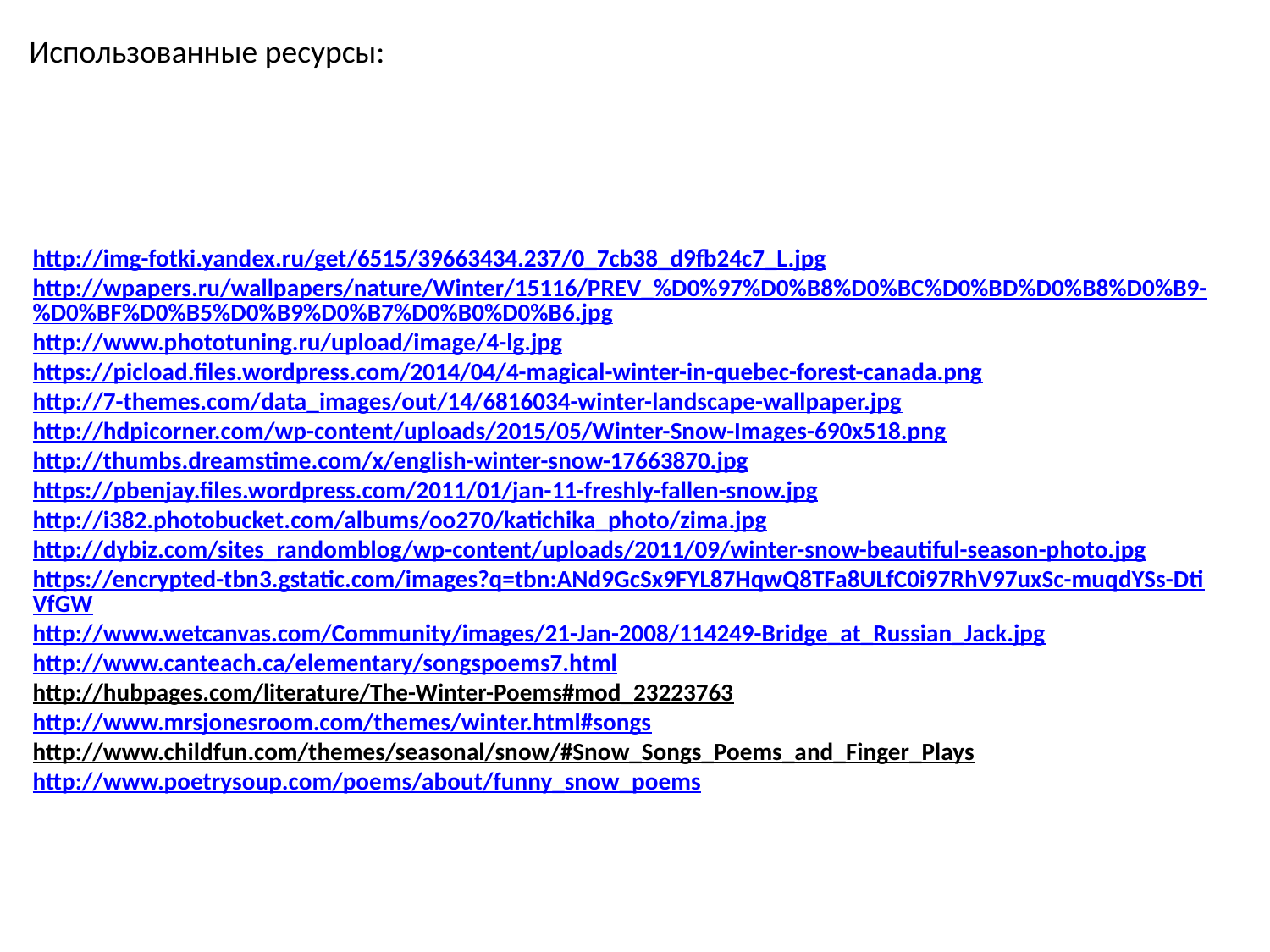

Использованные ресурсы:
http://img-fotki.yandex.ru/get/6515/39663434.237/0_7cb38_d9fb24c7_L.jpg
http://wpapers.ru/wallpapers/nature/Winter/15116/PREV_%D0%97%D0%B8%D0%BC%D0%BD%D0%B8%D0%B9-%D0%BF%D0%B5%D0%B9%D0%B7%D0%B0%D0%B6.jpg
http://www.phototuning.ru/upload/image/4-lg.jpg
https://picload.files.wordpress.com/2014/04/4-magical-winter-in-quebec-forest-canada.png
http://7-themes.com/data_images/out/14/6816034-winter-landscape-wallpaper.jpg
http://hdpicorner.com/wp-content/uploads/2015/05/Winter-Snow-Images-690x518.png
http://thumbs.dreamstime.com/x/english-winter-snow-17663870.jpg
https://pbenjay.files.wordpress.com/2011/01/jan-11-freshly-fallen-snow.jpg
http://i382.photobucket.com/albums/oo270/katichika_photo/zima.jpg
http://dybiz.com/sites_randomblog/wp-content/uploads/2011/09/winter-snow-beautiful-season-photo.jpg
https://encrypted-tbn3.gstatic.com/images?q=tbn:ANd9GcSx9FYL87HqwQ8TFa8ULfC0i97RhV97uxSc-muqdYSs-DtiVfGW
http://www.wetcanvas.com/Community/images/21-Jan-2008/114249-Bridge_at_Russian_Jack.jpg
http://www.canteach.ca/elementary/songspoems7.html
http://hubpages.com/literature/The-Winter-Poems#mod_23223763
http://www.mrsjonesroom.com/themes/winter.html#songs
http://www.childfun.com/themes/seasonal/snow/#Snow_Songs_Poems_and_Finger_Plays
http://www.poetrysoup.com/poems/about/funny_snow_poems